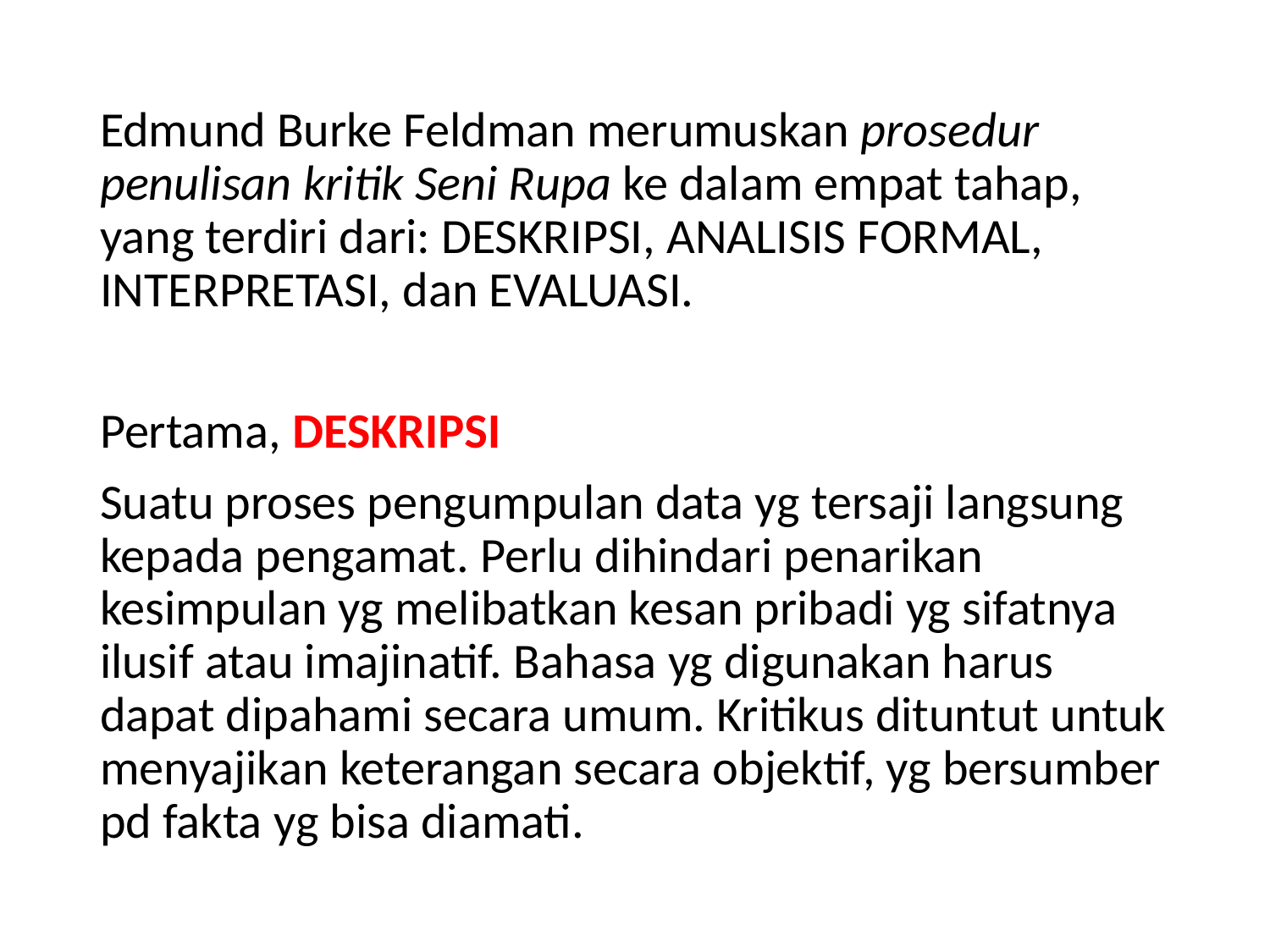

Edmund Burke Feldman merumuskan prosedur penulisan kritik Seni Rupa ke dalam empat tahap, yang terdiri dari: DESKRIPSI, ANALISIS FORMAL, INTERPRETASI, dan EVALUASI.

Pertama, DESKRIPSI
Suatu proses pengumpulan data yg tersaji langsung kepada pengamat. Perlu dihindari penarikan kesimpulan yg melibatkan kesan pribadi yg sifatnya ilusif atau imajinatif. Bahasa yg digunakan harus dapat dipahami secara umum. Kritikus dituntut untuk menyajikan keterangan secara objektif, yg bersumber pd fakta yg bisa diamati.